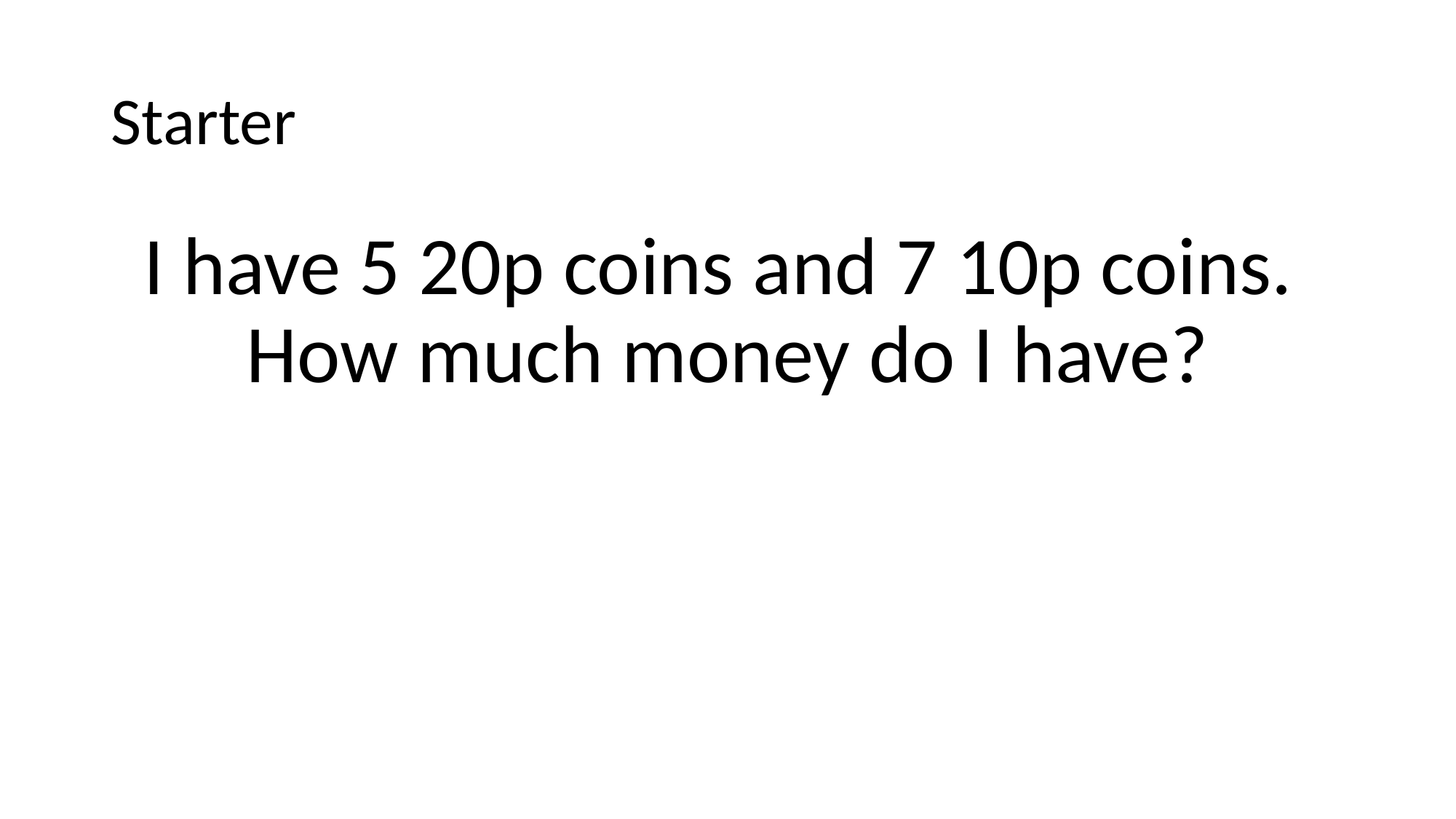

# Starter
I have 5 20p coins and 7 10p coins.  How much money do I have?